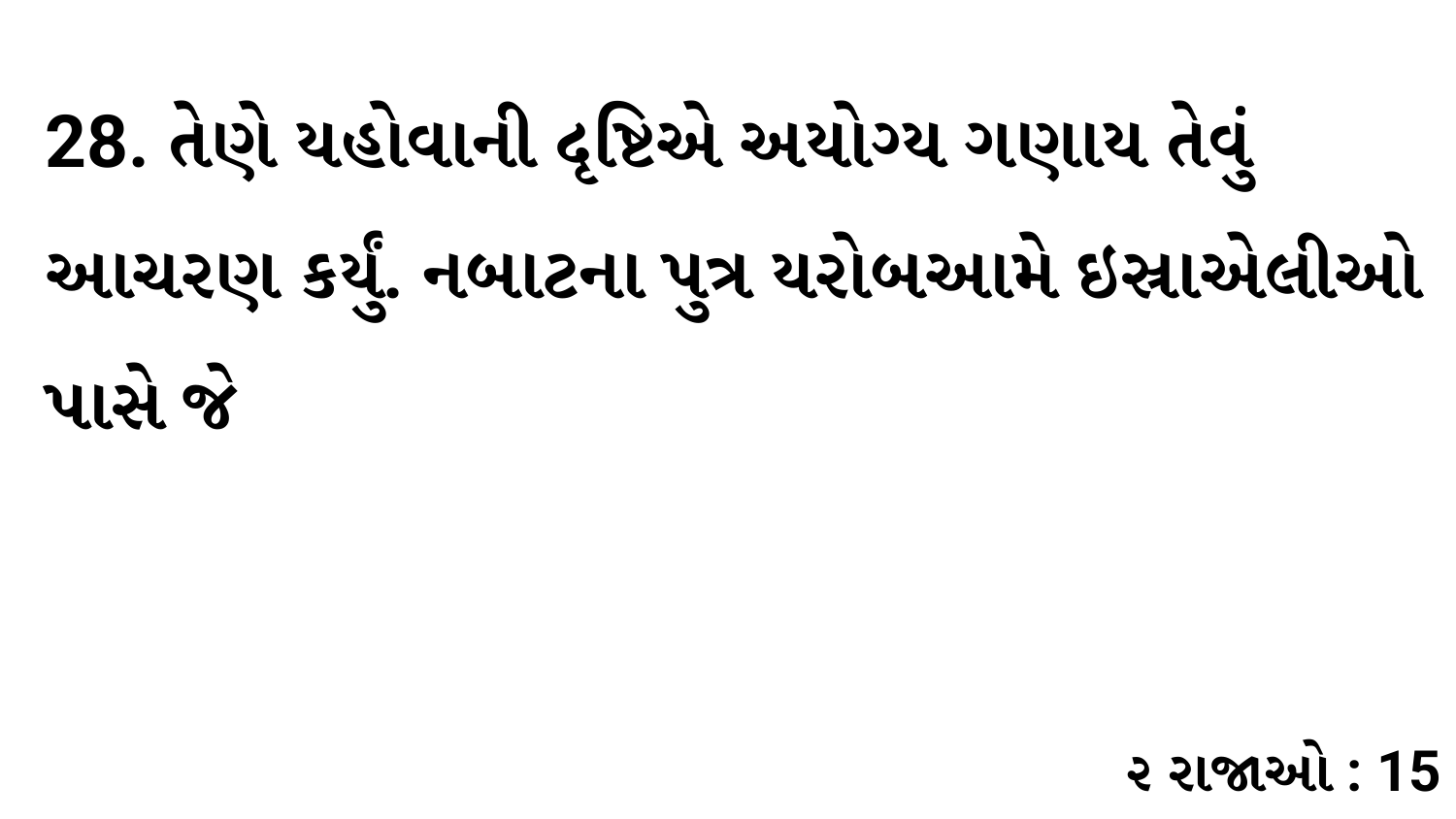

28. તેણે યહોવાની દૃષ્ટિએ અયોગ્ય ગણાય તેવું આચરણ કર્યું. નબાટના પુત્ર યરોબઆમે ઇસ્રાએલીઓ પાસે જે
૨ રાજાઓ : 15